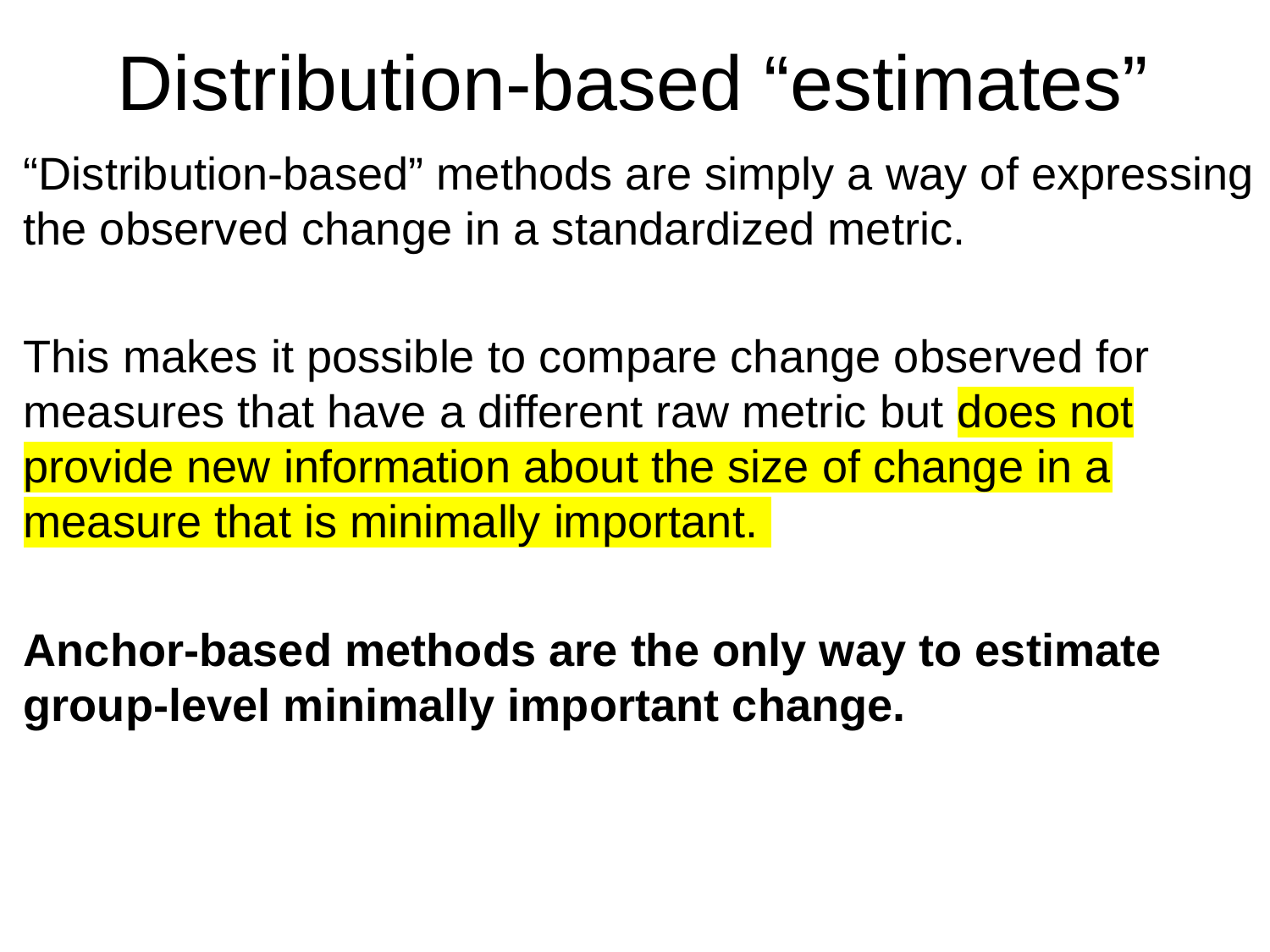

# Distribution-based “estimates”
“Distribution-based” methods are simply a way of expressing the observed change in a standardized metric.

This makes it possible to compare change observed for measures that have a different raw metric but does not provide new information about the size of change in a measure that is minimally important.

Anchor-based methods are the only way to estimate group-level minimally important change.